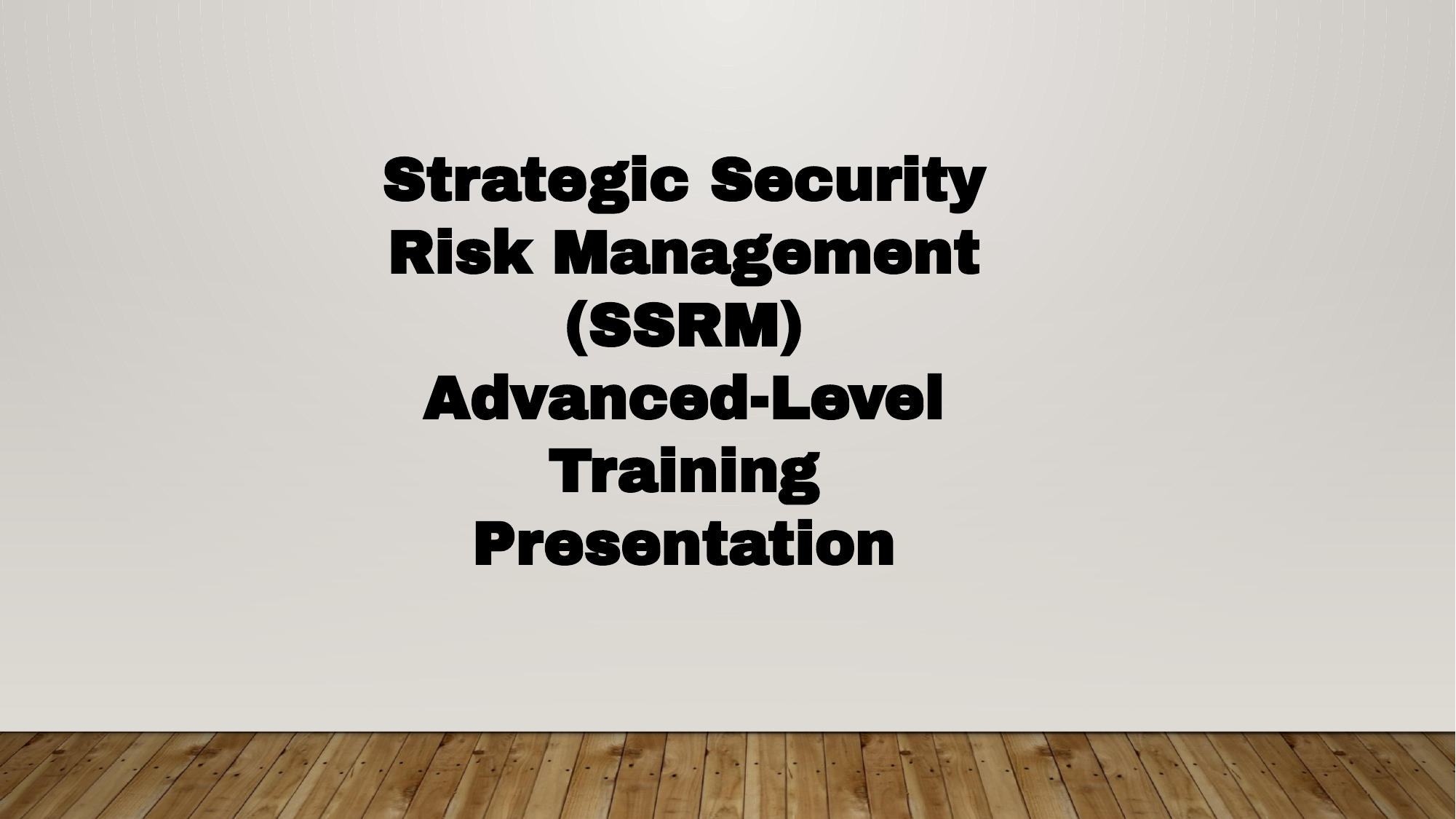

Strategic Security Risk Management (SSRM)
Advanced-Level Training Presentation